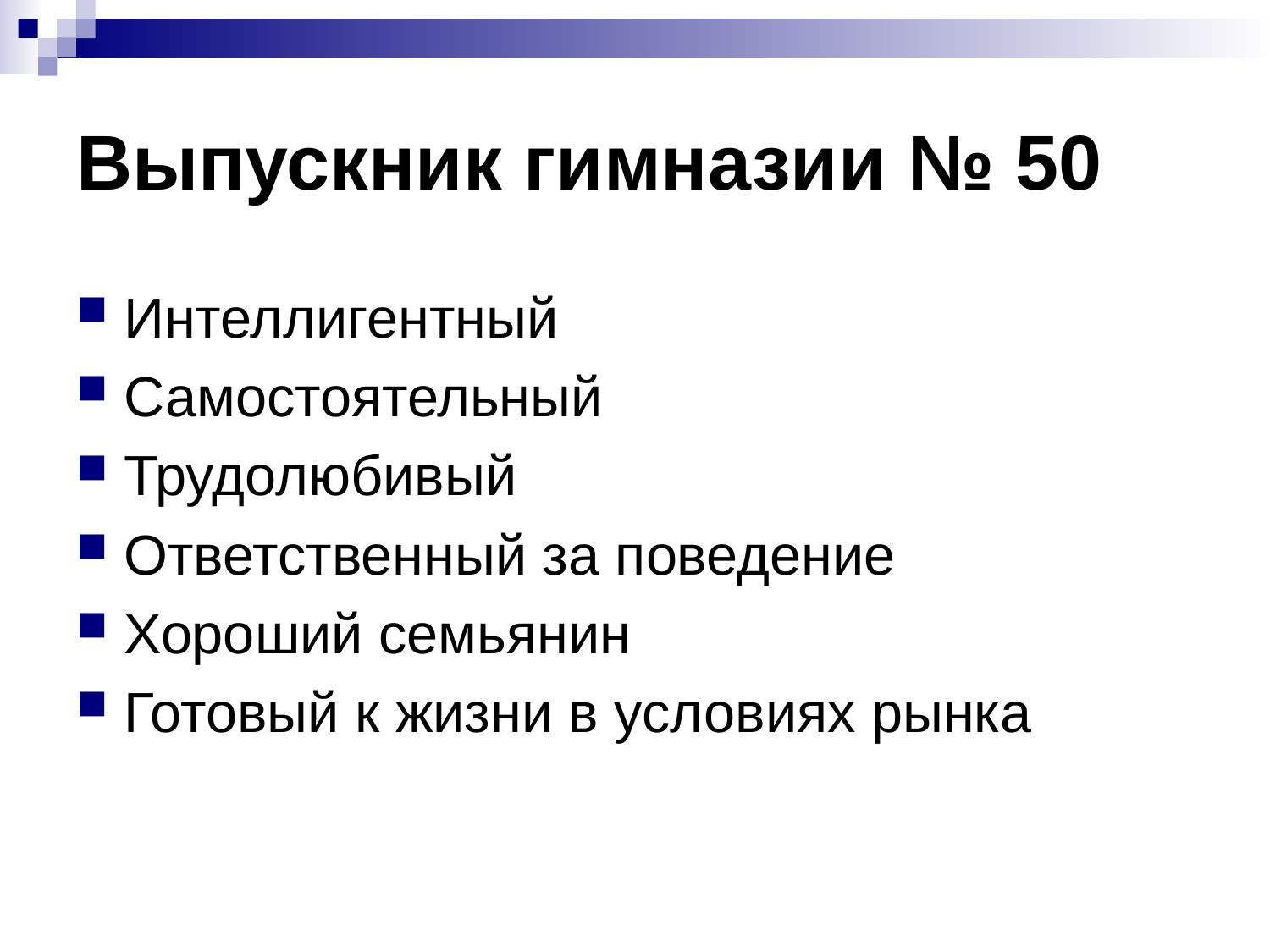

# Выпускник гимназии № 50
Интеллигентный
Самостоятельный
Трудолюбивый
Ответственный за поведение
Хороший семьянин
Готовый к жизни в условиях рынка